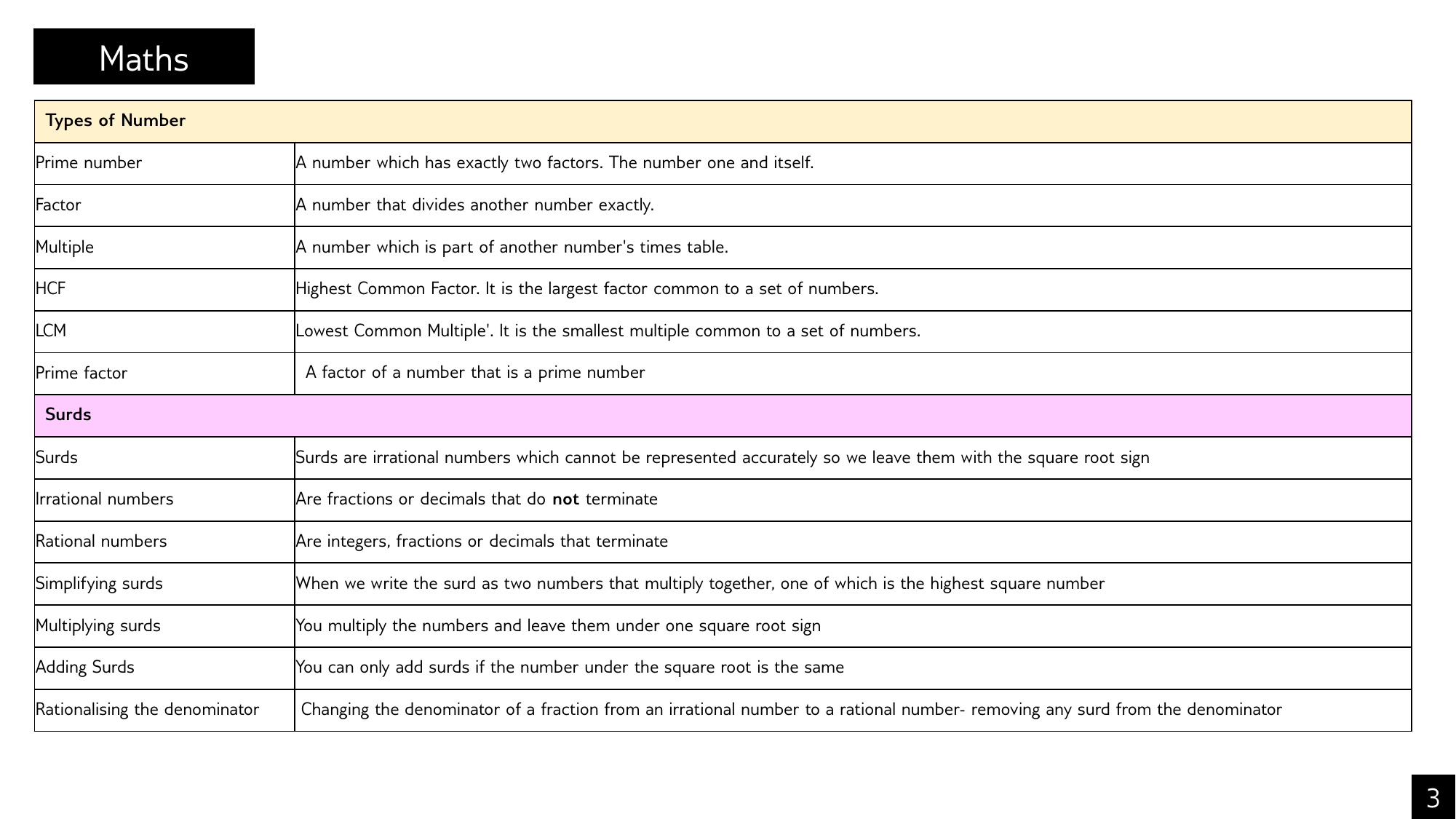

Maths
| Types of Number |  |
| --- | --- |
| Prime number | A number which has exactly two factors. The number one and itself. |
| Factor | A number that divides another number exactly. |
| Multiple | A number which is part of another number's times table. |
| HCF | Highest Common Factor. It is the largest factor common to a set of numbers. |
| LCM | Lowest Common Multiple'. It is the smallest multiple common to a set of numbers. |
| Prime factor | A factor of a number that is a prime number |
| Surds |  |
| Surds | Surds are irrational numbers which cannot be represented accurately so we leave them with the square root sign |
| Irrational numbers | Are fractions or decimals that do not terminate |
| Rational numbers | Are integers, fractions or decimals that terminate |
| Simplifying surds | When we write the surd as two numbers that multiply together, one of which is the highest square number |
| Multiplying surds | You multiply the numbers and leave them under one square root sign |
| Adding Surds | You can only add surds if the number under the square root is the same |
| Rationalising the denominator | Changing the denominator of a fraction from an irrational number to a rational number- removing any surd from the denominator |
3